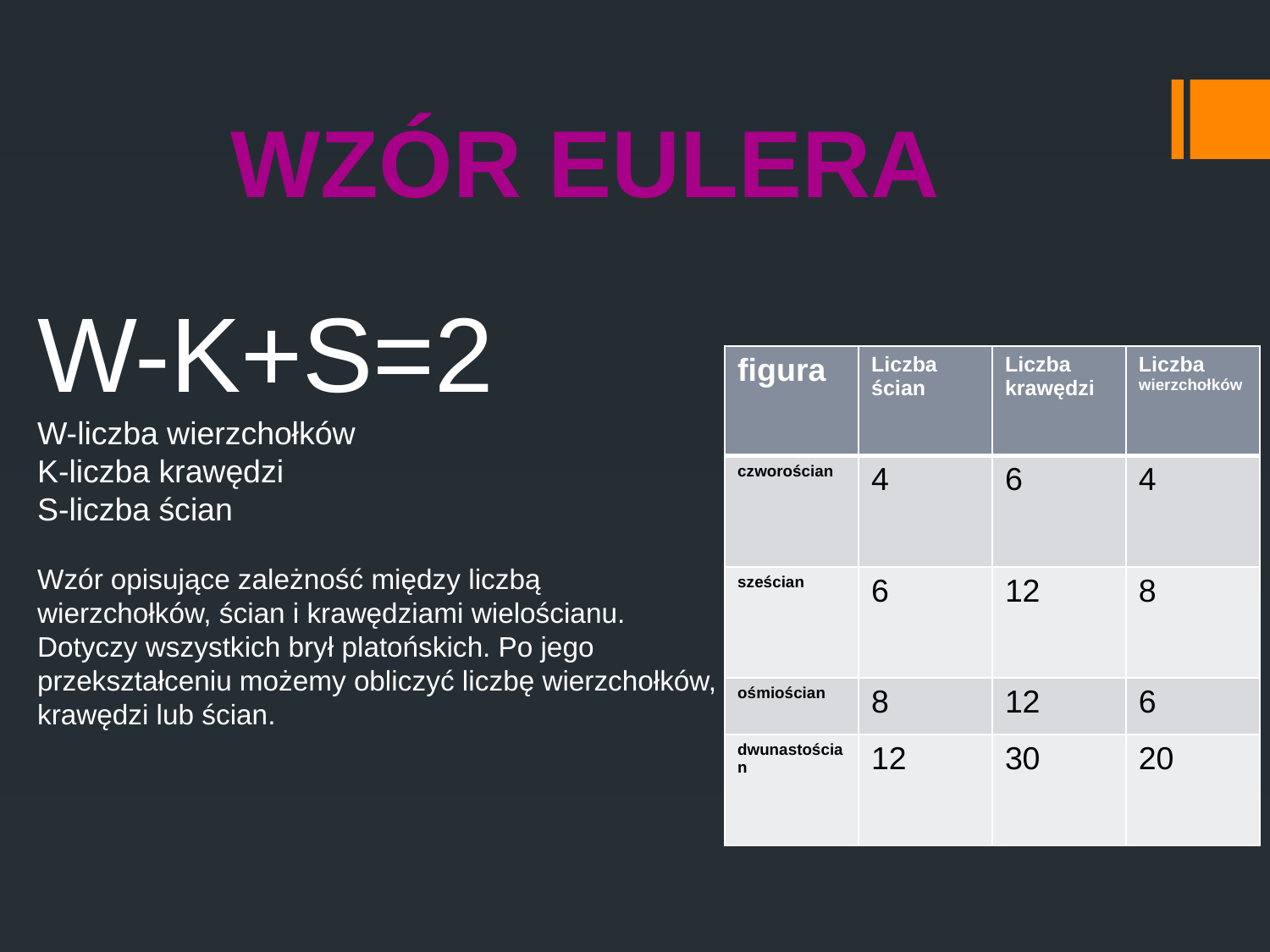

Wzór Eulera
W-K+S=2
W-liczba wierzchołków
K-liczba krawędzi
S-liczba ścian

Wzór opisujące zależność między liczbą wierzchołków, ścian i krawędziami wielościanu. Dotyczy wszystkich brył platońskich. Po jego przekształceniu możemy obliczyć liczbę wierzchołków, krawędzi lub ścian.

| figura | Liczba ścian | Liczba krawędzi | Liczba wierzchołków |
| --- | --- | --- | --- |
| czworościan | 4 | 6 | 4 |
| sześcian | 6 | 12 | 8 |
| ośmiościan | 8 | 12 | 6 |
| dwunastościan | 12 | 30 | 20 |